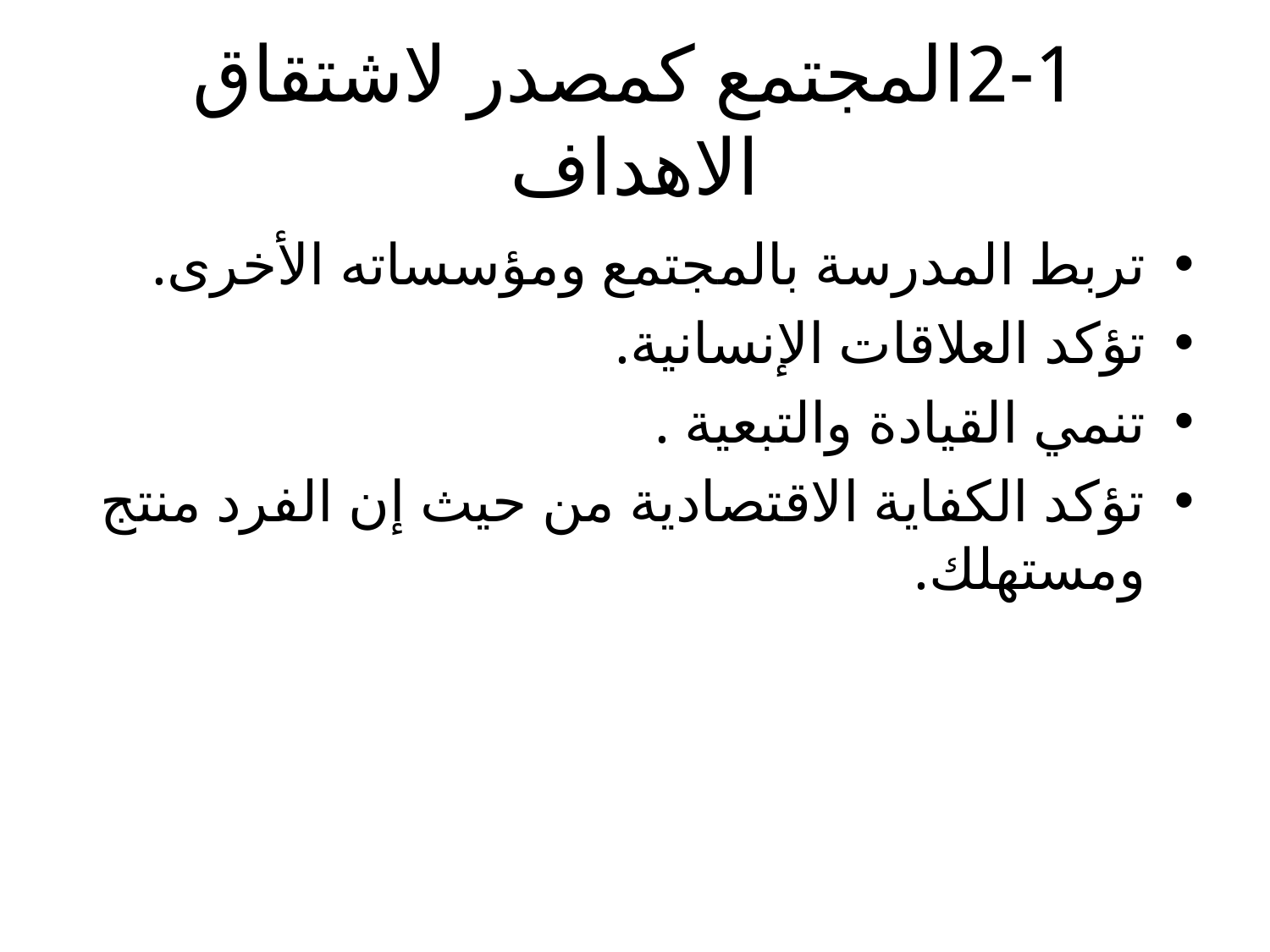

# 2-1المجتمع كمصدر لاشتقاق الاهداف
تربط المدرسة بالمجتمع ومؤسساته الأخرى.
تؤكد العلاقات الإنسانية.
تنمي القيادة والتبعية .
تؤكد الكفاية الاقتصادية من حيث إن الفرد منتج ومستهلك.